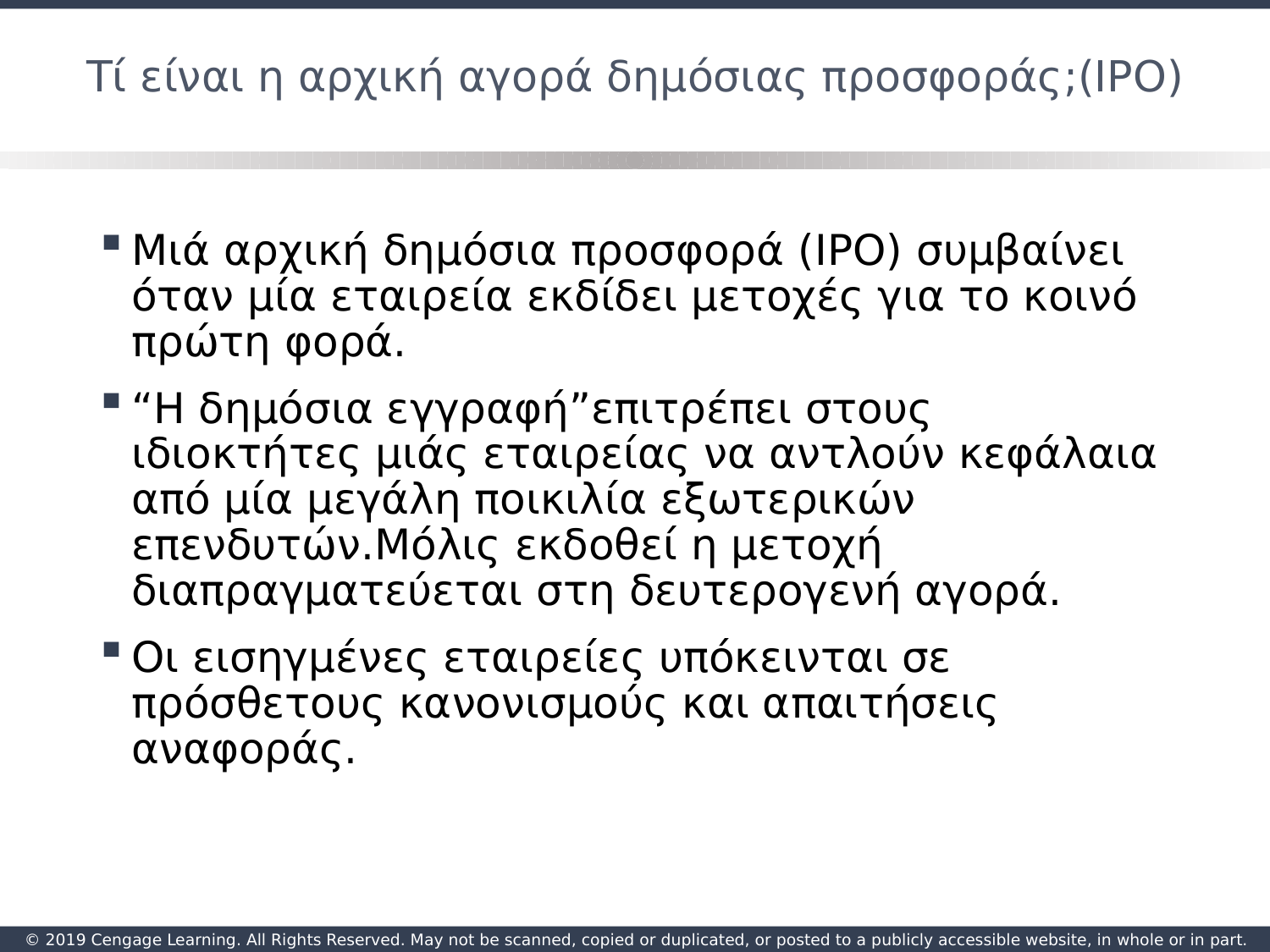

# Τί είναι η αρχική αγορά δημόσιας προσφοράς;(IPO)
Μιά αρχική δημόσια προσφορά (IPO) συμβαίνει όταν μία εταιρεία εκδίδει μετοχές για το κοινό πρώτη φορά.
“Η δημόσια εγγραφή”επιτρέπει στους ιδιοκτήτες μιάς εταιρείας να αντλούν κεφάλαια από μία μεγάλη ποικιλία εξωτερικών επενδυτών.Μόλις εκδοθεί η μετοχή διαπραγματεύεται στη δευτερογενή αγορά.
Οι εισηγμένες εταιρείες υπόκεινται σε πρόσθετους κανονισμούς και απαιτήσεις αναφοράς.